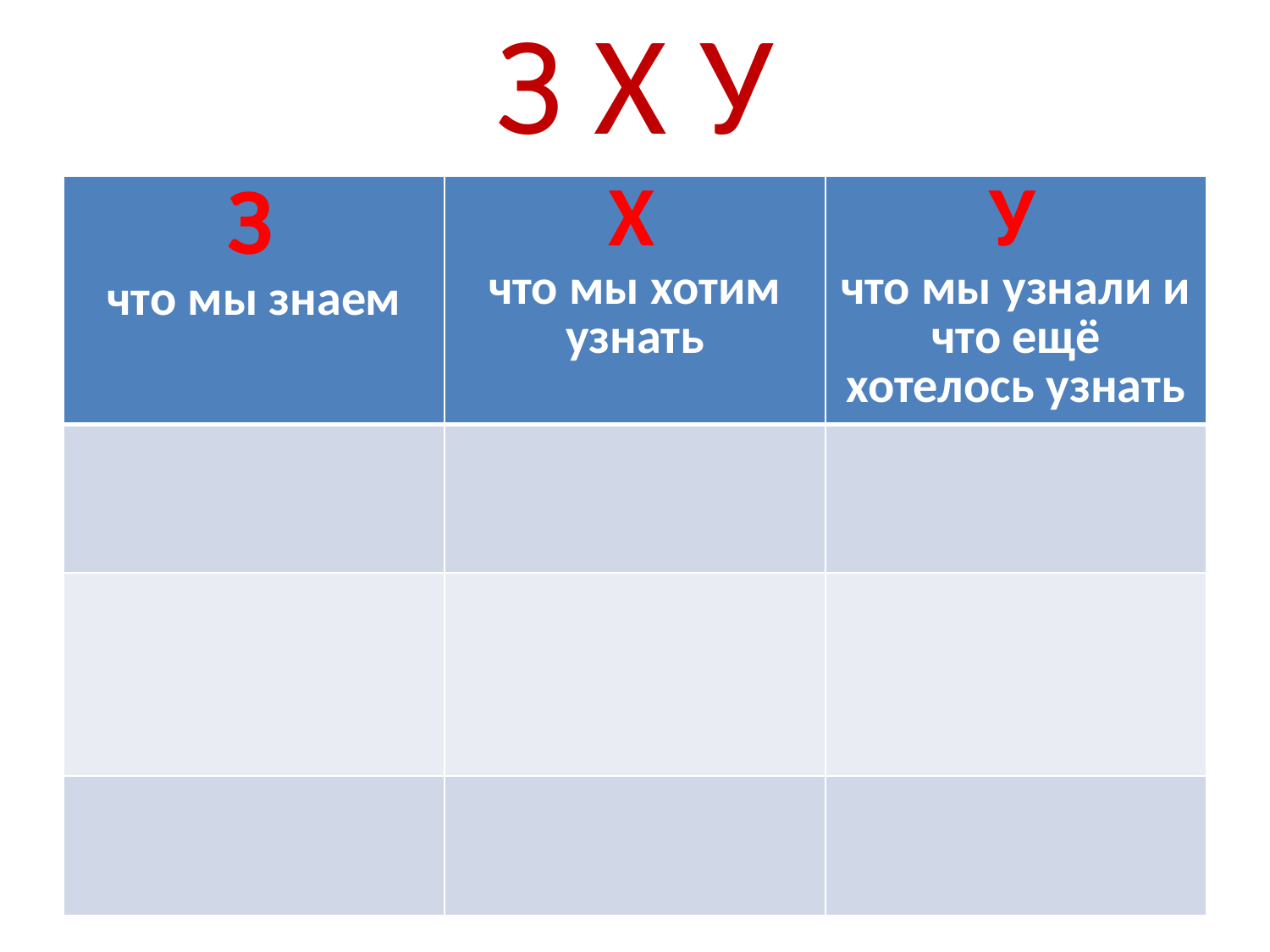

# З Х У
| З что мы знаем | Х что мы хотим узнать | У что мы узнали и что ещё хотелось узнать |
| --- | --- | --- |
|  |  |  |
|  |  |  |
|  |  |  |